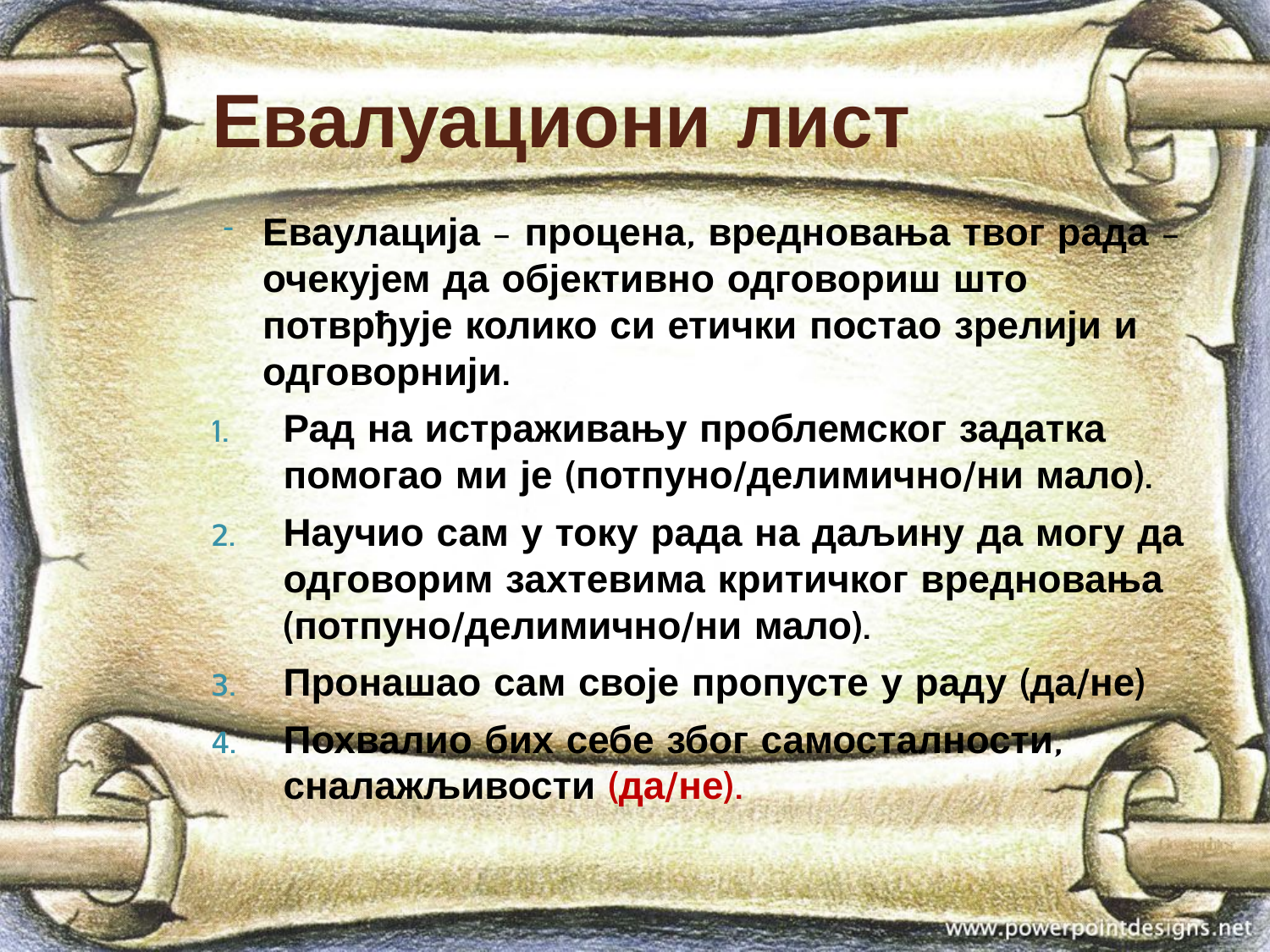

# Евалуациони лист
Еваулација – процена, вредновања твог рада – очекујем да објективно одговориш што потврђује колико си етички постао зрелији и одговорнији.
Рад на истраживању проблемског задатка помогао ми је (потпуно/делимично/ни мало).
Научио сам у току рада на даљину да могу да одговорим захтевима критичког вредновања (потпуно/делимично/ни мало).
Пронашао сам своје пропусте у раду (да/не)
Похвалио бих себе због самосталности, сналажљивости (да/не).